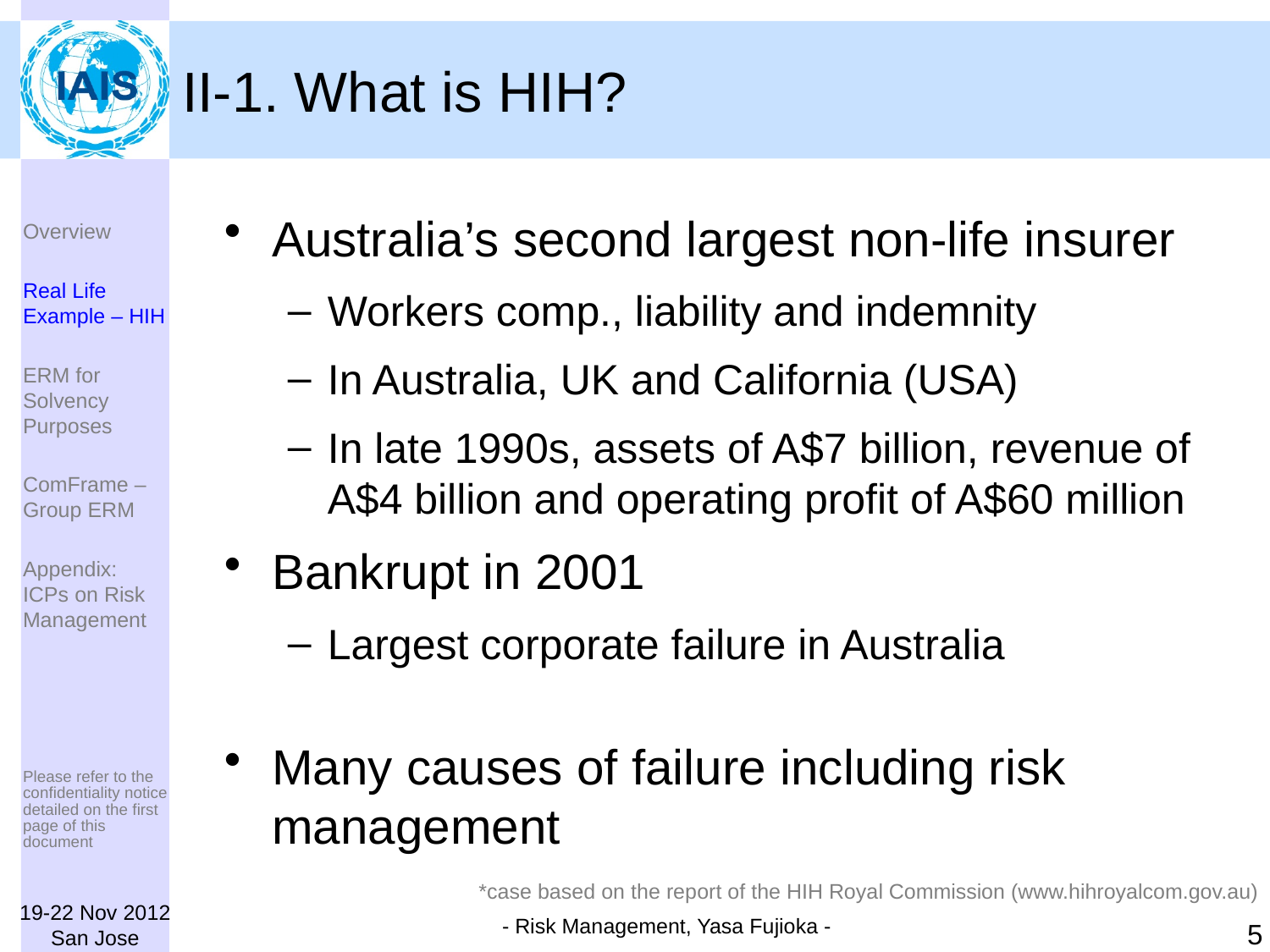

# II-1. What is HIH?
Australia’s second largest non-life insurer
Workers comp., liability and indemnity
In Australia, UK and California (USA)
In late 1990s, assets of A$7 billion, revenue of A$4 billion and operating profit of A$60 million
Bankrupt in 2001
Largest corporate failure in Australia

Many causes of failure including risk management

Overview

Real Life Example – HIH

ERM for Solvency Purposes

ComFrame – Group ERM

Appendix: ICPs on Risk Management
*case based on the report of the HIH Royal Commission (www.hihroyalcom.gov.au)